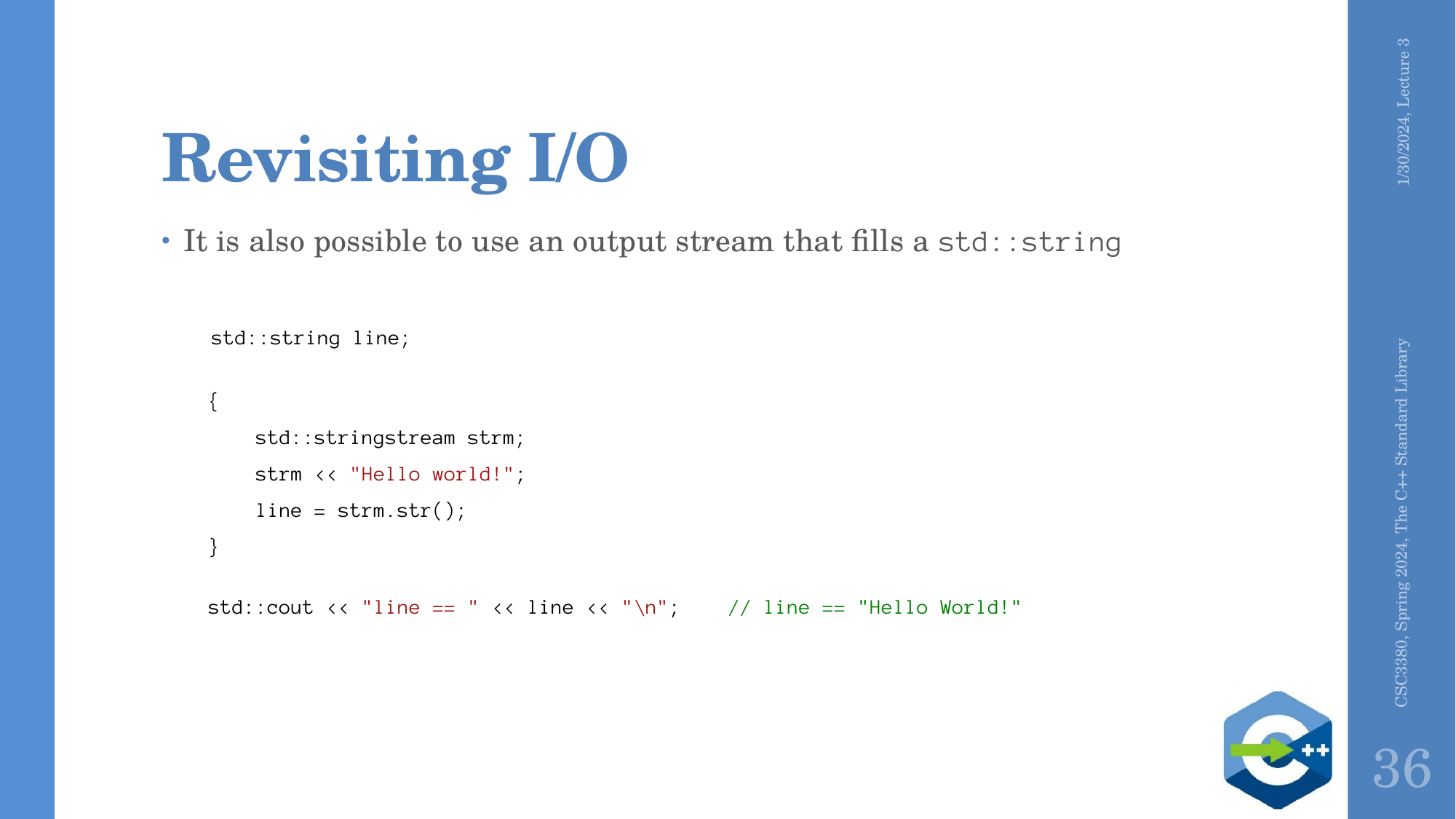

# Revisiting I/O
1/30/2024, Lecture 3
It is also possible to use an output stream that fills a std::string

   std::string line;
    {
        std::stringstream strm;
        strm << "Hello world!";
        line = strm.str();
    }
    std::cout << "line == " << line << "\n";    // line == "Hello World!"

CSC3380, Spring 2024, The C++ Standard Library
36